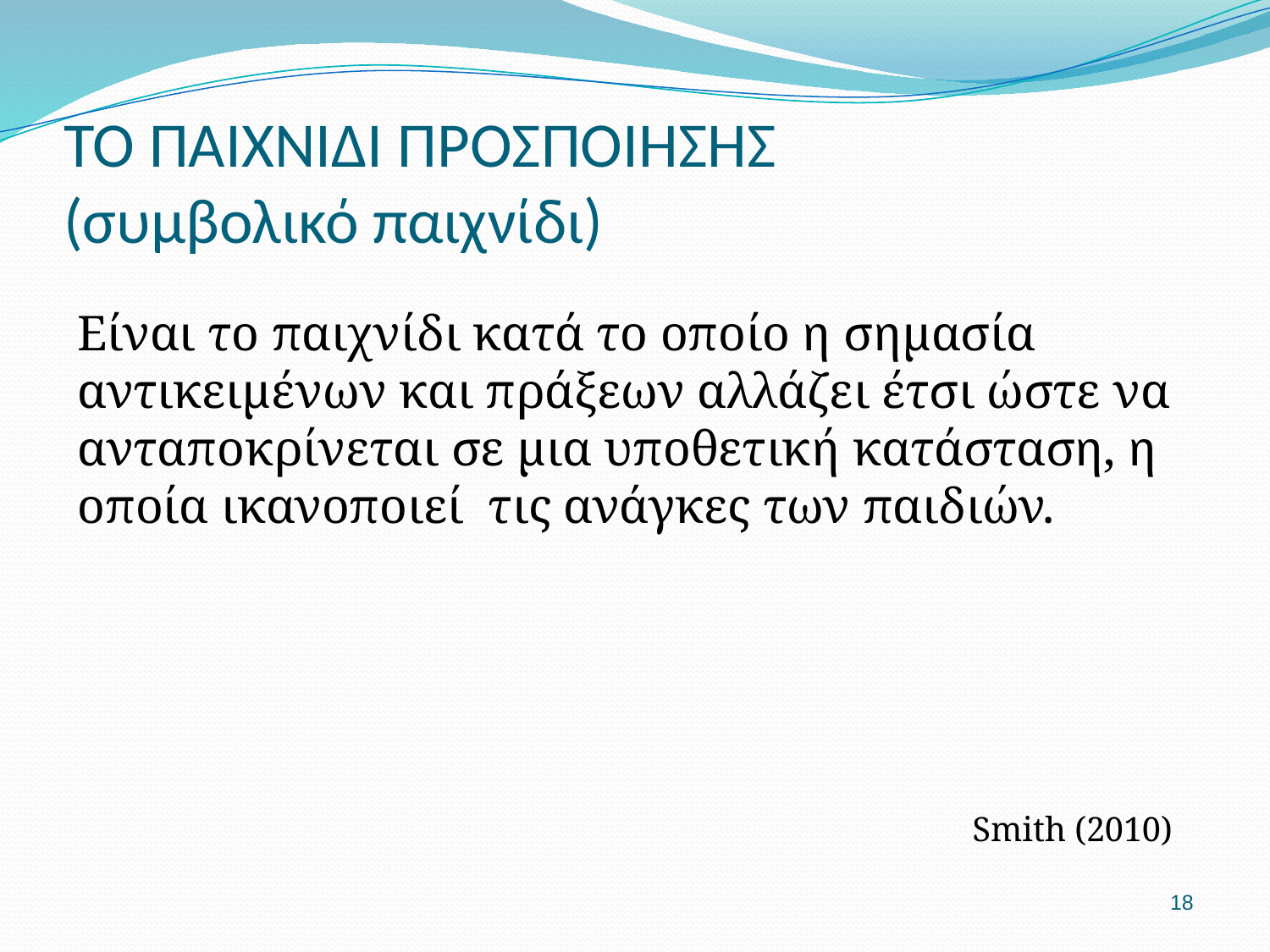

# ΤΟ ΠΑΙΧΝΙΔΙ ΠΡΟΣΠΟΙΗΣΗΣ (συμβολικό παιχνίδι)
Είναι το παιχνίδι κατά το οποίο η σημασία αντικειμένων και πράξεων αλλάζει έτσι ώστε να ανταποκρίνεται σε μια υποθετική κατάσταση, η οποία ικανοποιεί  τις ανάγκες των παιδιών.

Smith (2010)
18